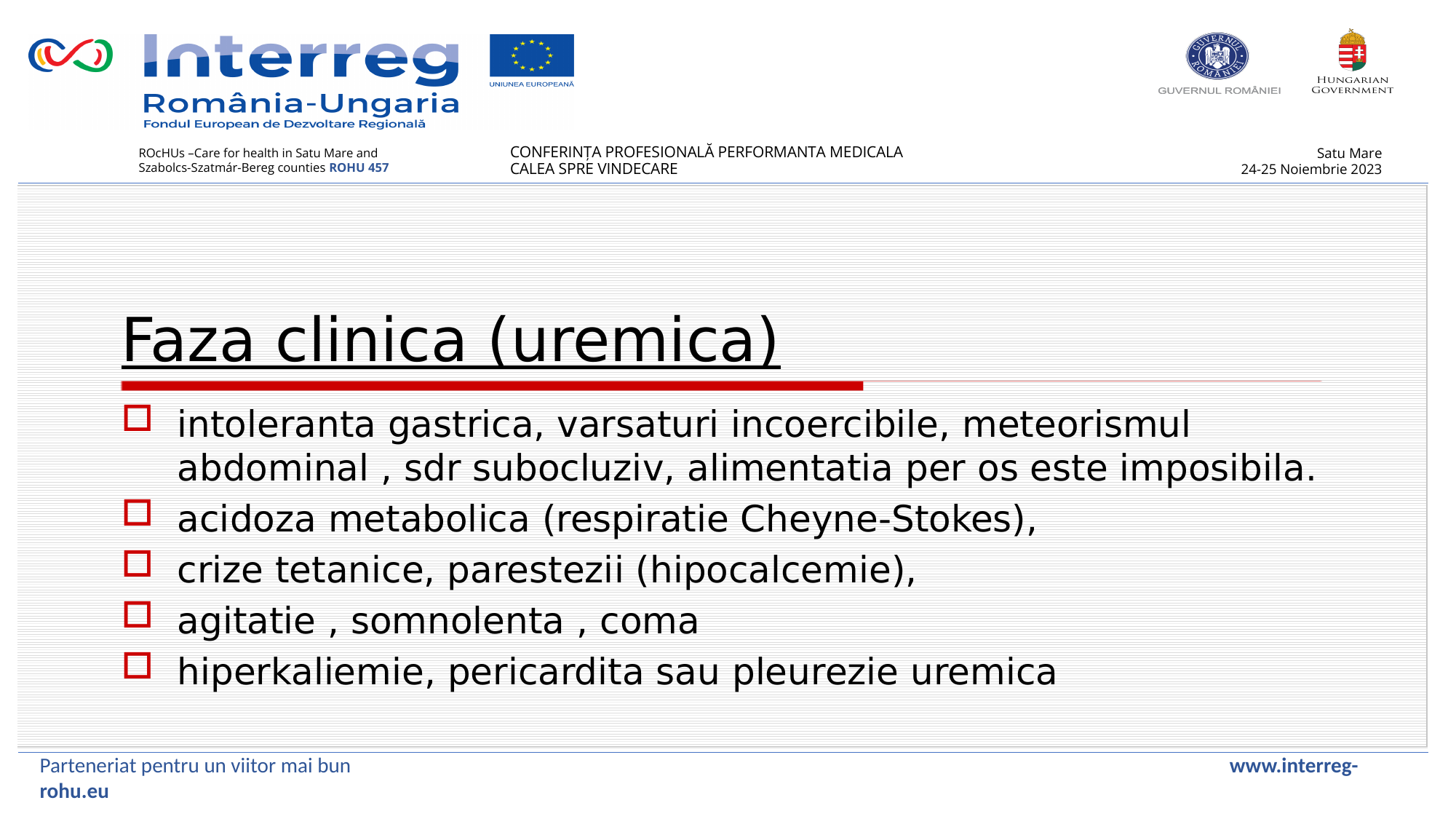

Faza clinica (uremica)
intoleranta gastrica, varsaturi incoercibile, meteorismul abdominal , sdr subocluziv, alimentatia per os este imposibila.
acidoza metabolica (respiratie Cheyne-Stokes),
crize tetanice, parestezii (hipocalcemie),
agitatie , somnolenta , coma
hiperkaliemie, pericardita sau pleurezie uremica
Parteneriat pentru un viitor mai bun                                                                                                                                                                                                                  www.interreg-rohu.eu